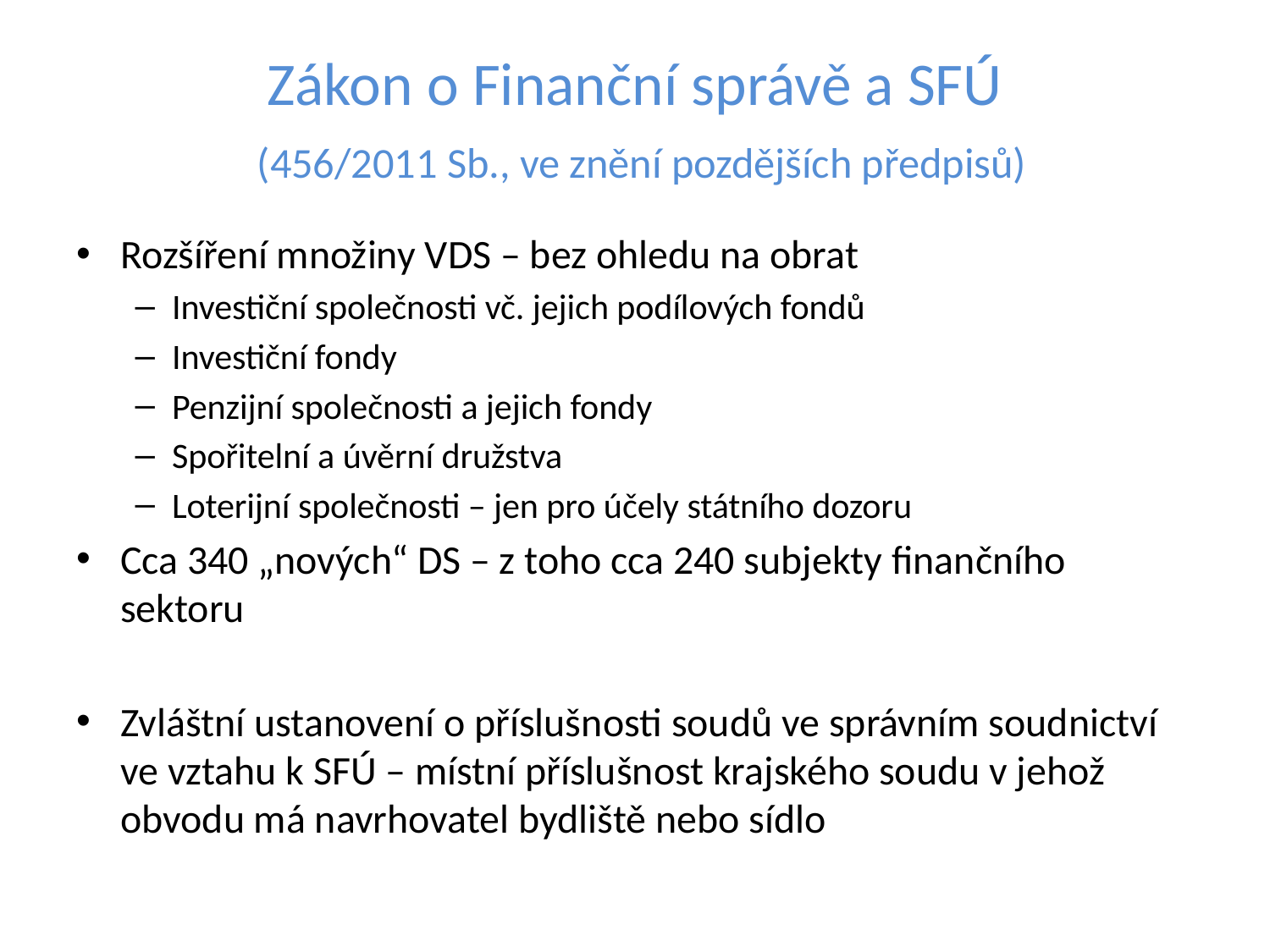

# Zákon o Finanční správě a SFÚ (456/2011 Sb., ve znění pozdějších předpisů)
Rozšíření množiny VDS – bez ohledu na obrat
Investiční společnosti vč. jejich podílových fondů
Investiční fondy
Penzijní společnosti a jejich fondy
Spořitelní a úvěrní družstva
Loterijní společnosti – jen pro účely státního dozoru
Cca 340 „nových“ DS – z toho cca 240 subjekty finančního sektoru

Zvláštní ustanovení o příslušnosti soudů ve správním soudnictví ve vztahu k SFÚ – místní příslušnost krajského soudu v jehož obvodu má navrhovatel bydliště nebo sídlo